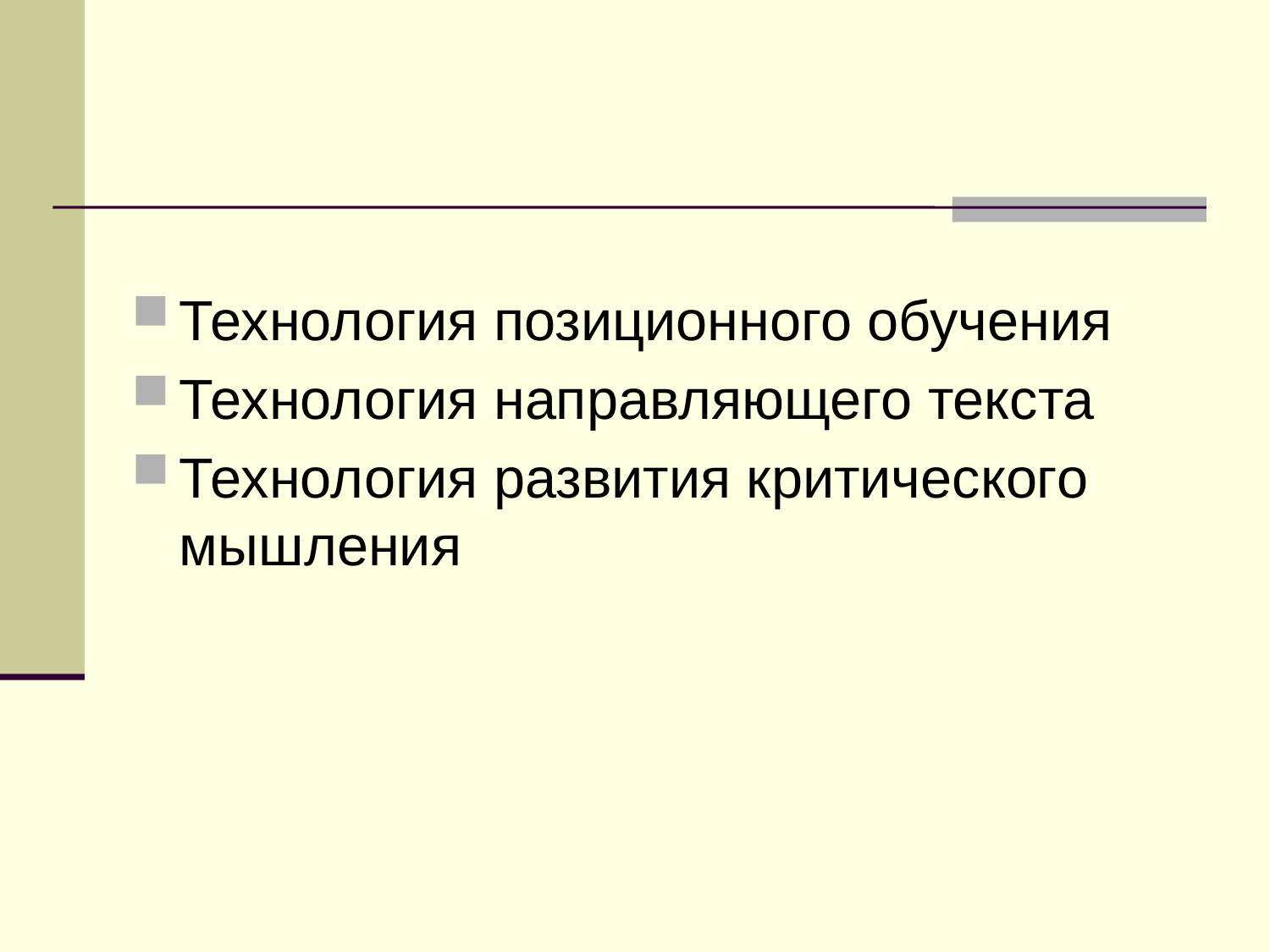

Технология позиционного обучения
Технология направляющего текста
Технология развития критического мышления